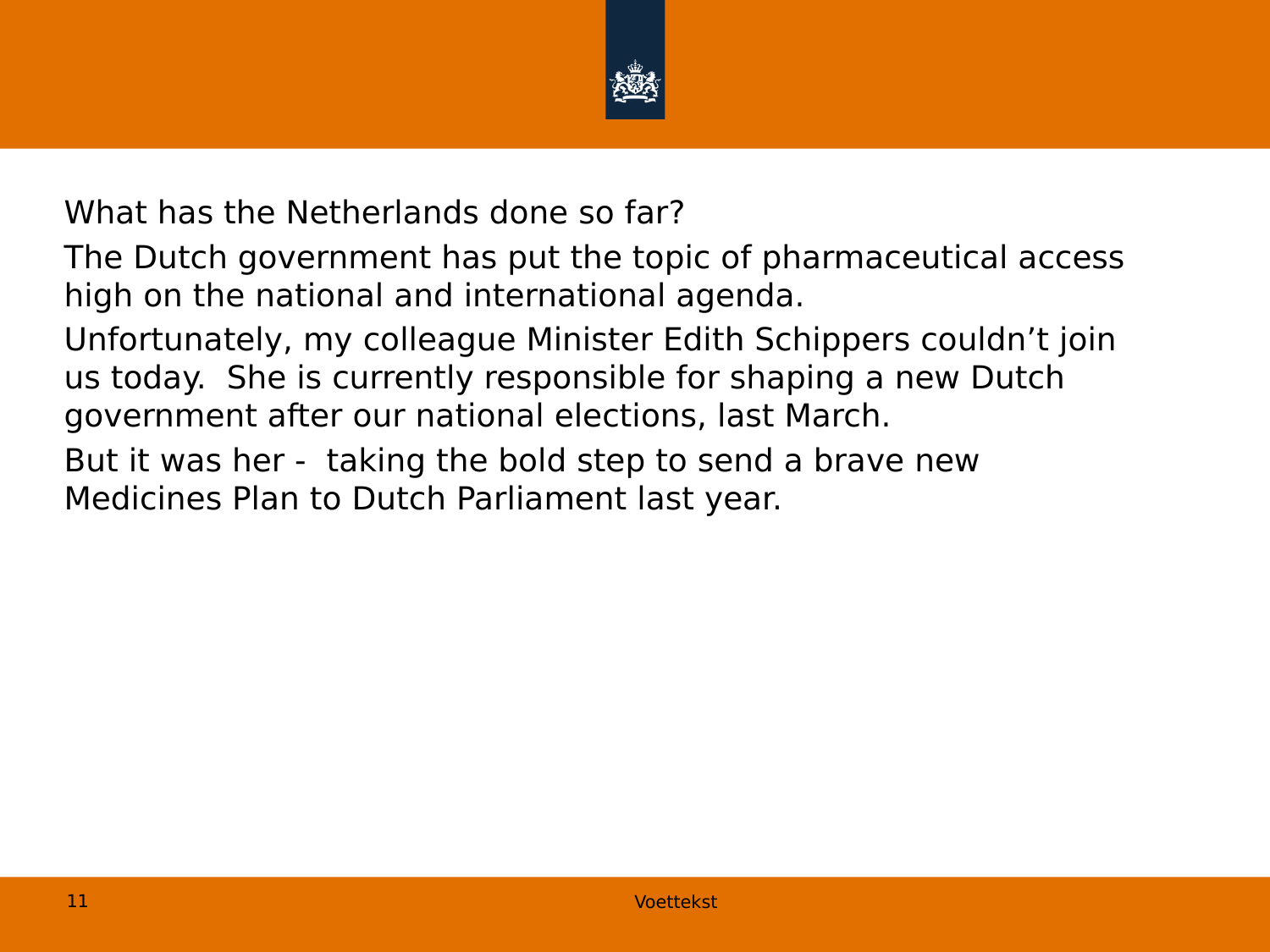

What has the Netherlands done so far?
The Dutch government has put the topic of pharmaceutical access high on the national and international agenda.
Unfortunately, my colleague Minister Edith Schippers couldn’t join us today.  She is currently responsible for shaping a new Dutch government after our national elections, last March.
But it was her -  taking the bold step to send a brave new Medicines Plan to Dutch Parliament last year.
11
Voettekst